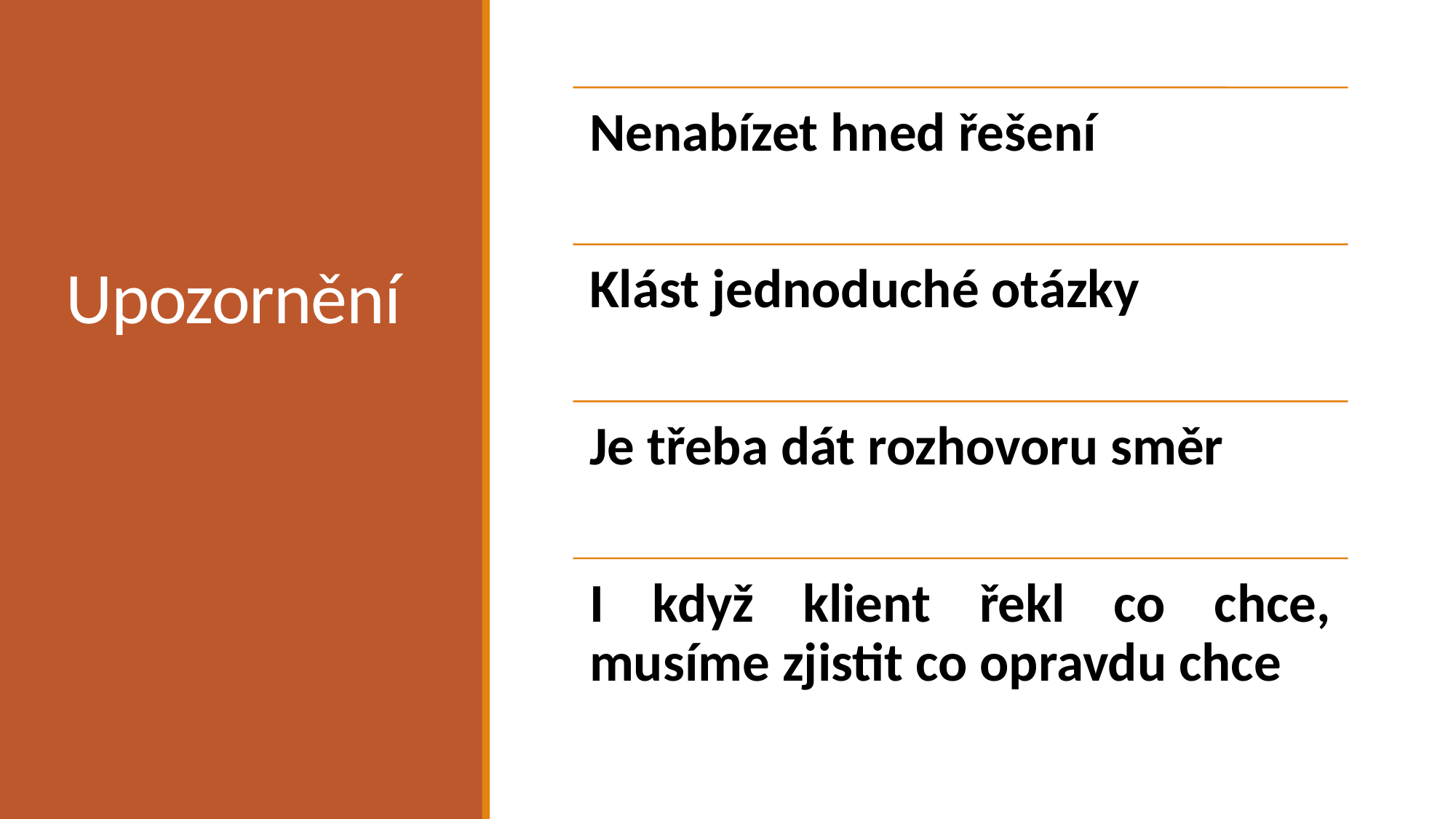

# Upozornění
Nenabízet hned řešení
Klást jednoduché otázky
Je třeba dát rozhovoru směr
I když klient řekl co chce, musíme zjistit co opravdu chce